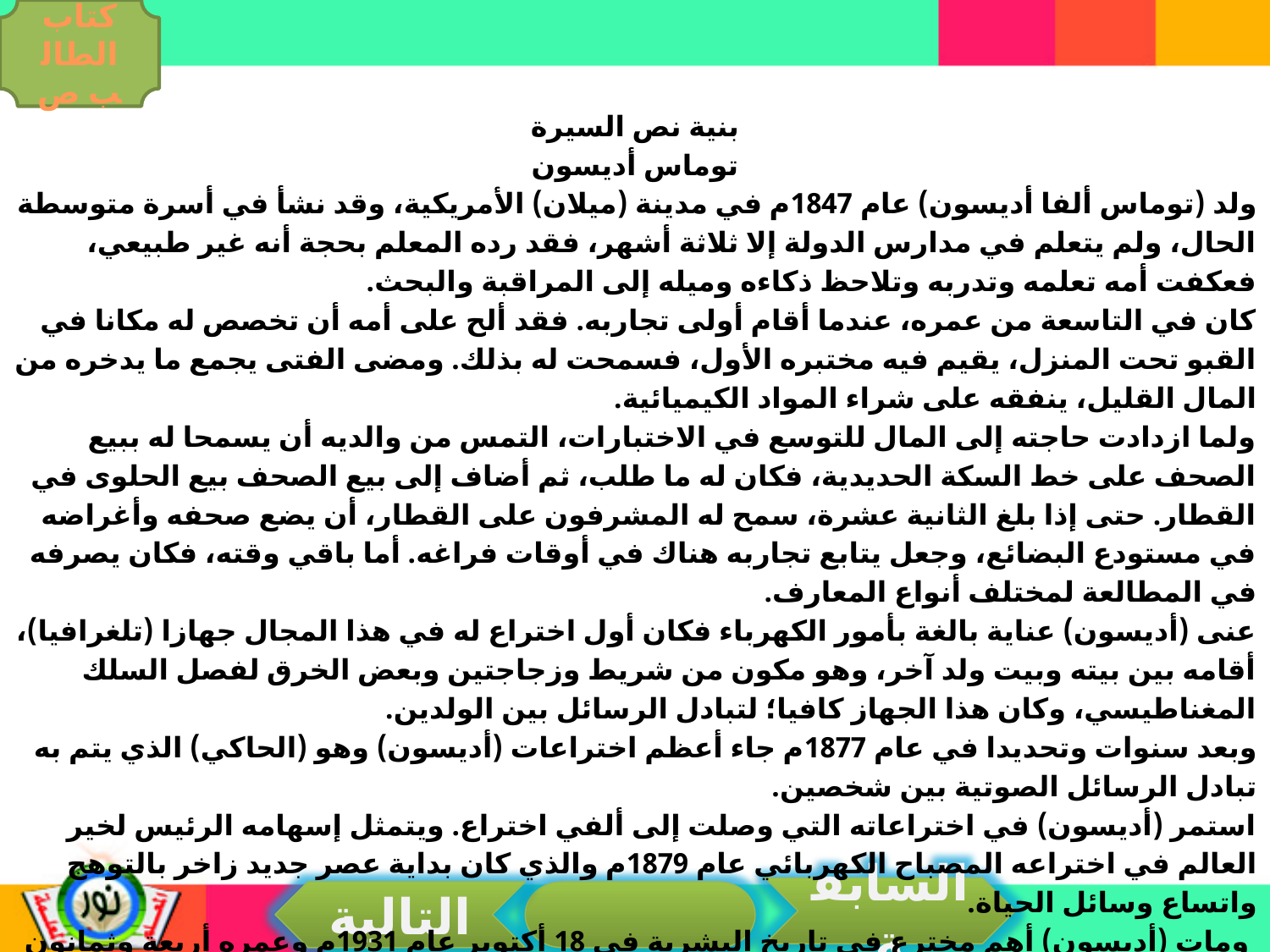

كتاب الطالب ص
بنية نص السيرة
توماس أديسون
ولد (توماس ألفا أديسون) عام 1847م في مدينة (ميلان) الأمريكية، وقد نشأ في أسرة متوسطة الحال، ولم يتعلم في مدارس الدولة إلا ثلاثة أشهر، فقد رده المعلم بحجة أنه غير طبيعي، فعكفت أمه تعلمه وتدربه وتلاحظ ذكاءه وميله إلى المراقبة والبحث.
كان في التاسعة من عمره، عندما أقام أولى تجاربه. فقد ألح على أمه أن تخصص له مكانا في القبو تحت المنزل، يقيم فيه مختبره الأول، فسمحت له بذلك. ومضى الفتى يجمع ما يدخره من المال القليل، ينفقه على شراء المواد الكيميائية.
ولما ازدادت حاجته إلى المال للتوسع في الاختبارات، التمس من والديه أن يسمحا له ببيع الصحف على خط السكة الحديدية، فكان له ما طلب، ثم أضاف إلى بيع الصحف بيع الحلوى في القطار. حتى إذا بلغ الثانية عشرة، سمح له المشرفون على القطار، أن يضع صحفه وأغراضه في مستودع البضائع، وجعل يتابع تجاربه هناك في أوقات فراغه. أما باقي وقته، فكان يصرفه في المطالعة لمختلف أنواع المعارف.
عنى (أديسون) عناية بالغة بأمور الكهرباء فكان أول اختراع له في هذا المجال جهازا (تلغرافيا)، أقامه بين بيته وبيت ولد آخر، وهو مكون من شريط وزجاجتين وبعض الخرق لفصل السلك المغناطيسي، وكان هذا الجهاز كافيا؛ لتبادل الرسائل بين الولدين.
وبعد سنوات وتحديدا في عام 1877م جاء أعظم اختراعات (أديسون) وهو (الحاكي) الذي يتم به تبادل الرسائل الصوتية بين شخصين.
استمر (أديسون) في اختراعاته التي وصلت إلى ألفي اختراع. ويتمثل إسهامه الرئيس لخير العالم في اختراعه المصباح الكهربائي عام 1879م والذي كان بداية عصر جديد زاخر بالتوهج واتساع وسائل الحياة.
 ومات (أديسون) أهم مخترع في تاريخ البشرية في 18 أكتوبر عام 1931م وعمره أربعة وثمانون عاما.

السابقة

التالية